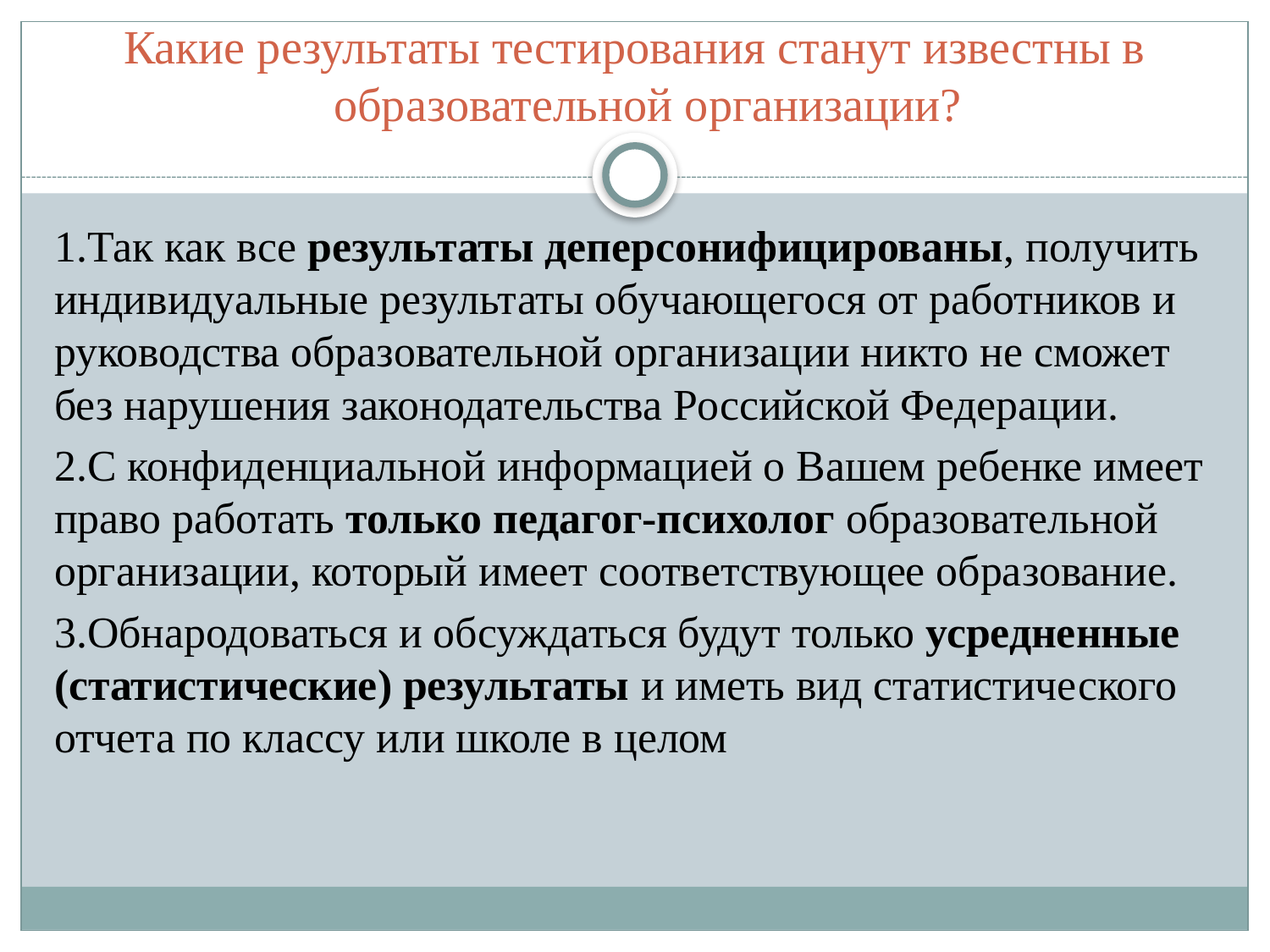

# Какие результаты тестирования станут известны в образовательной организации?
1.Так как все результаты деперсонифицированы, получить индивидуальные результаты обучающегося от работников и руководства образовательной организации никто не сможет без нарушения законодательства Российской Федерации.
2.С конфиденциальной информацией о Вашем ребенке имеет право работать только педагог-психолог образовательной организации, который имеет соответствующее образование.
3.Обнародоваться и обсуждаться будут только усредненные (статистические) результаты и иметь вид статистического отчета по классу или школе в целом